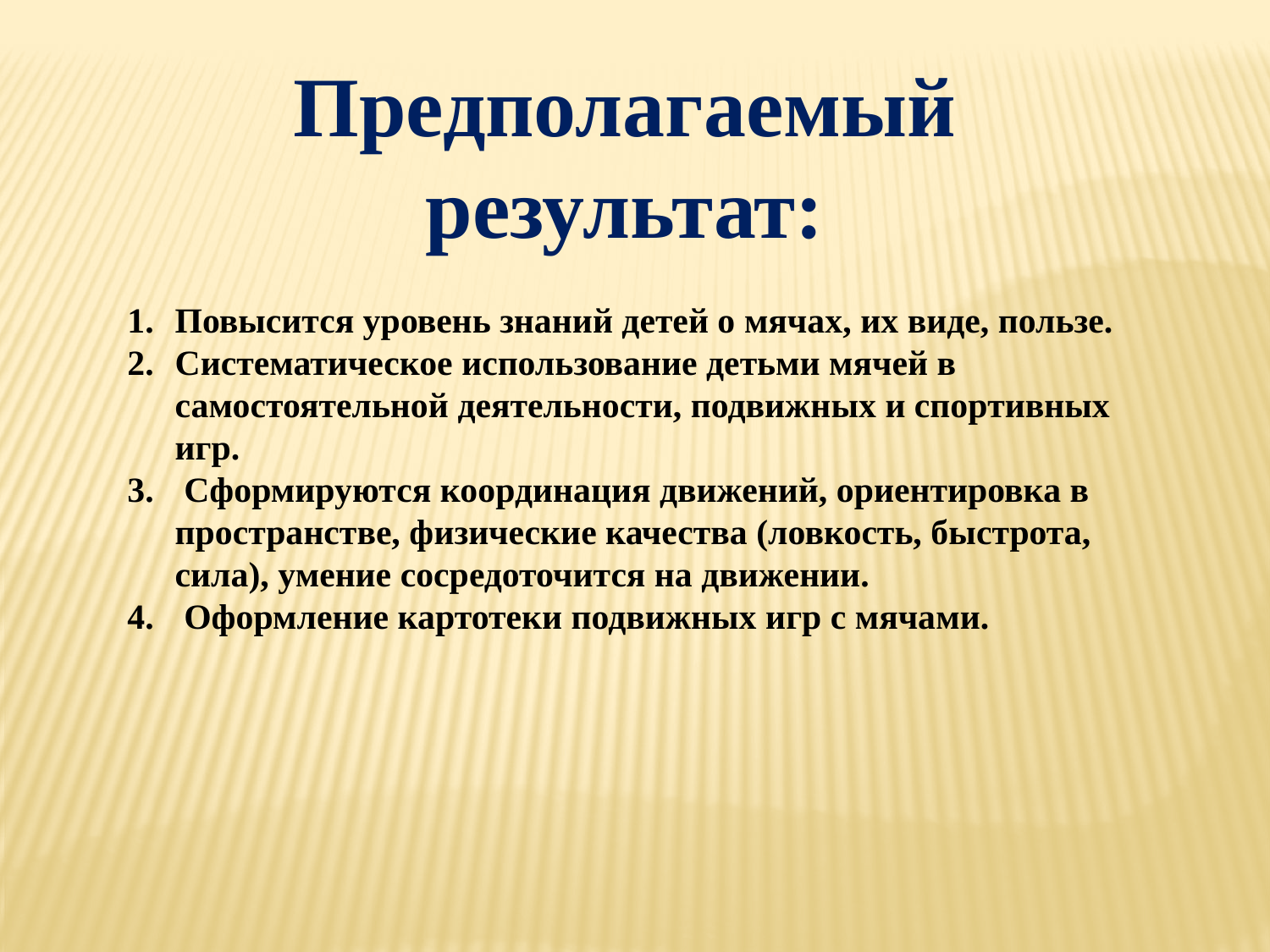

Предполагаемый результат:

Повысится уровень знаний детей о мячах, их виде, пользе.
Систематическое использование детьми мячей в самостоятельной деятельности, подвижных и спортивных игр.
 Сформируются координация движений, ориентировка в пространстве, физические качества (ловкость, быстрота, сила), умение сосредоточится на движении.
 Оформление картотеки подвижных игр с мячами.